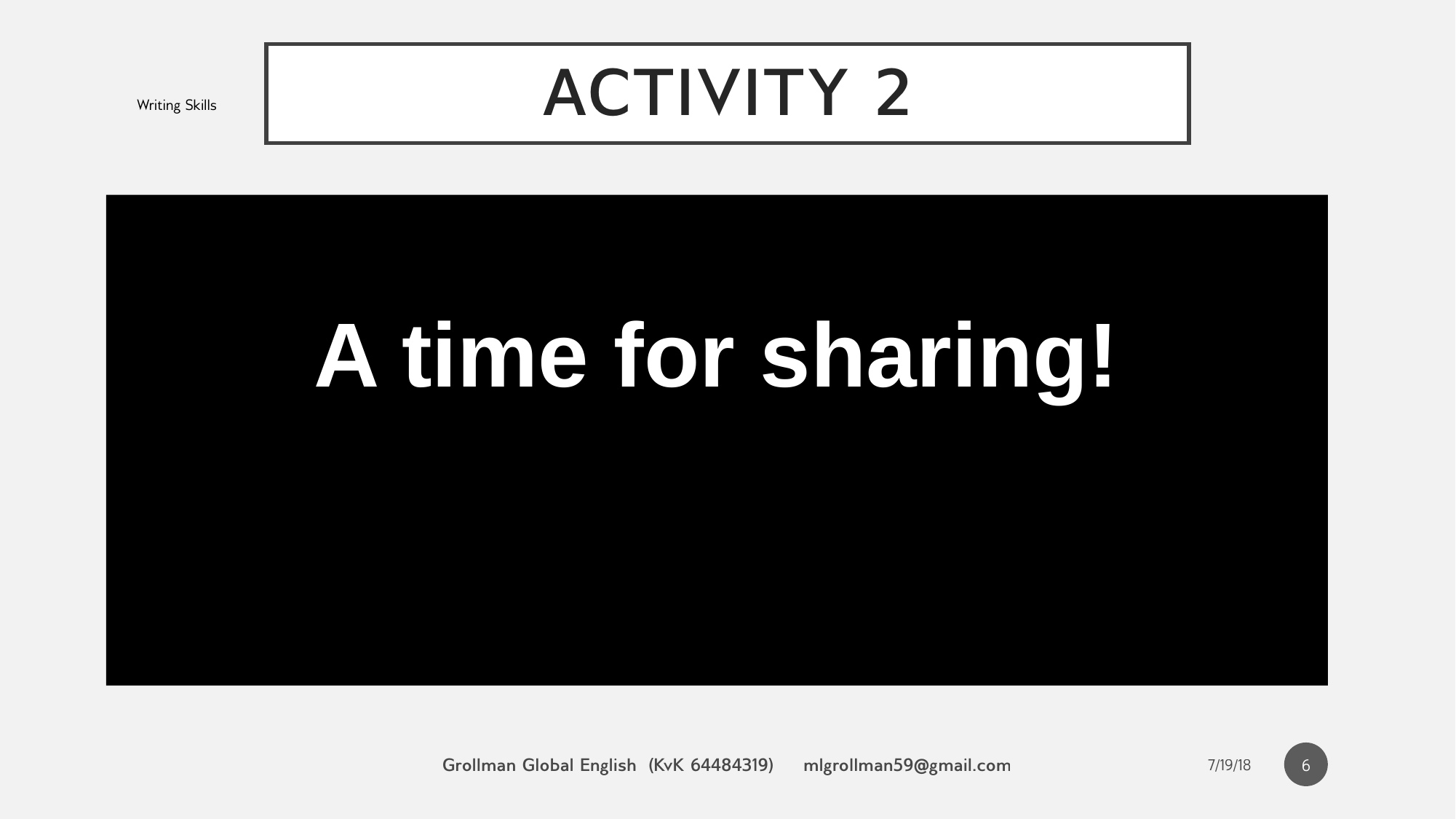

# Activity 2
Writing Skills

A time for sharing!
6
Grollman Global English  (KvK 64484319)     mlgrollman59@gmail.com
7/19/18